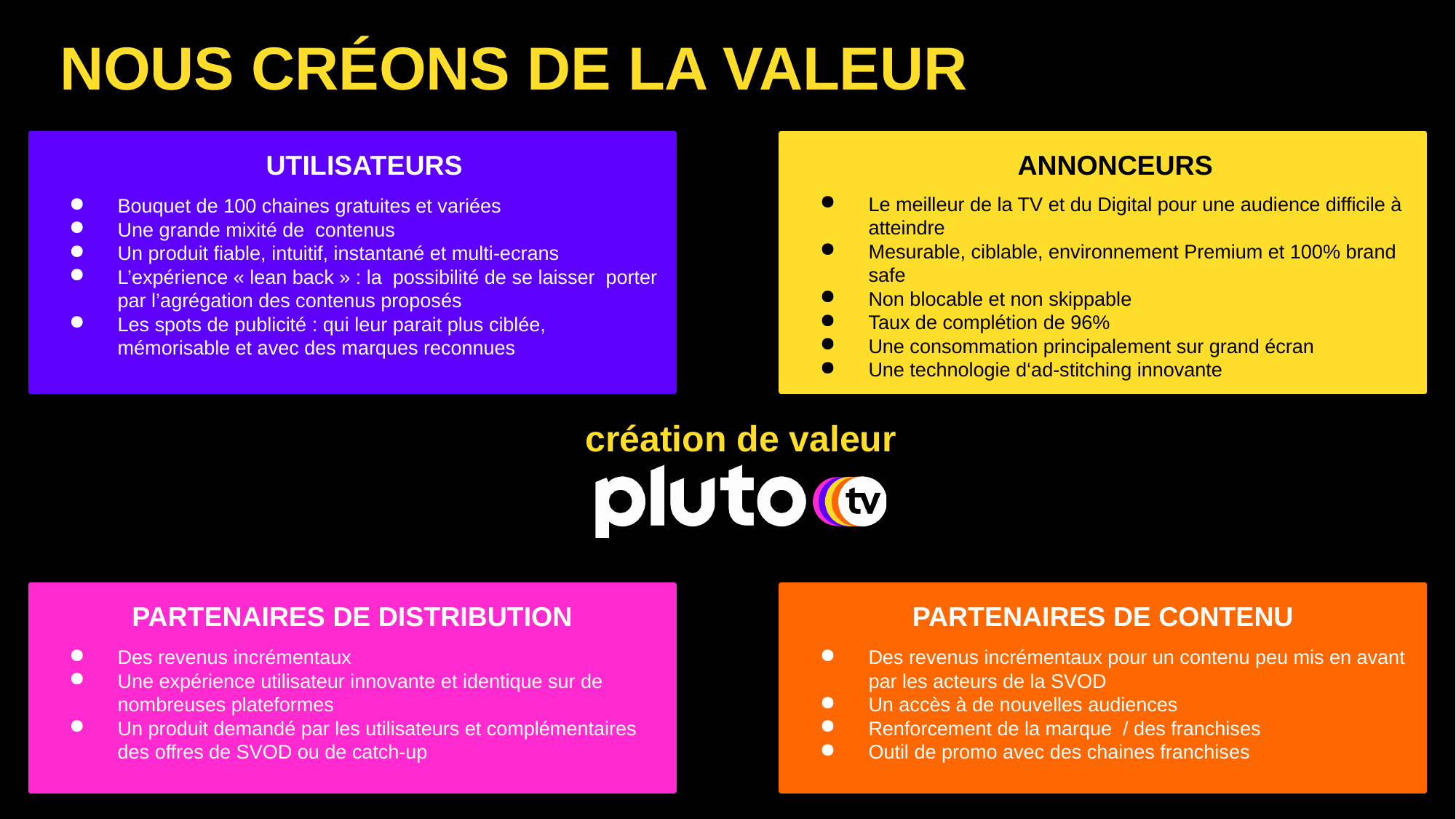

# NOUS CRÉONS DE LA VALEUR

ANNONCEURS

Le meilleur de la TV et du Digital pour une audience difficile à atteindre
Mesurable, ciblable, environnement Premium et 100% brand safe
Non blocable et non skippable
Taux de complétion de 96%
Une consommation principalement sur grand écran
Une technologie d‘ad-stitching innovante
UTILISATEURS

Bouquet de 100 chaines gratuites et variées
Une grande mixité de  contenus
Un produit fiable, intuitif, instantané et multi-ecrans
L’expérience « lean back » : la  possibilité de se laisser  porter par l’agrégation des contenus proposés
Les spots de publicité : qui leur parait plus ciblée, mémorisable et avec des marques reconnues

création de valeur

PARTENAIRES DE DISTRIBUTION

Des revenus incrémentaux
Une expérience utilisateur innovante et identique sur de nombreuses plateformes
Un produit demandé par les utilisateurs et complémentaires des offres de SVOD ou de catch-up
PARTENAIRES DE CONTENU

Des revenus incrémentaux pour un contenu peu mis en avant par les acteurs de la SVOD
Un accès à de nouvelles audiences
Renforcement de la marque  / des franchises
Outil de promo avec des chaines franchises